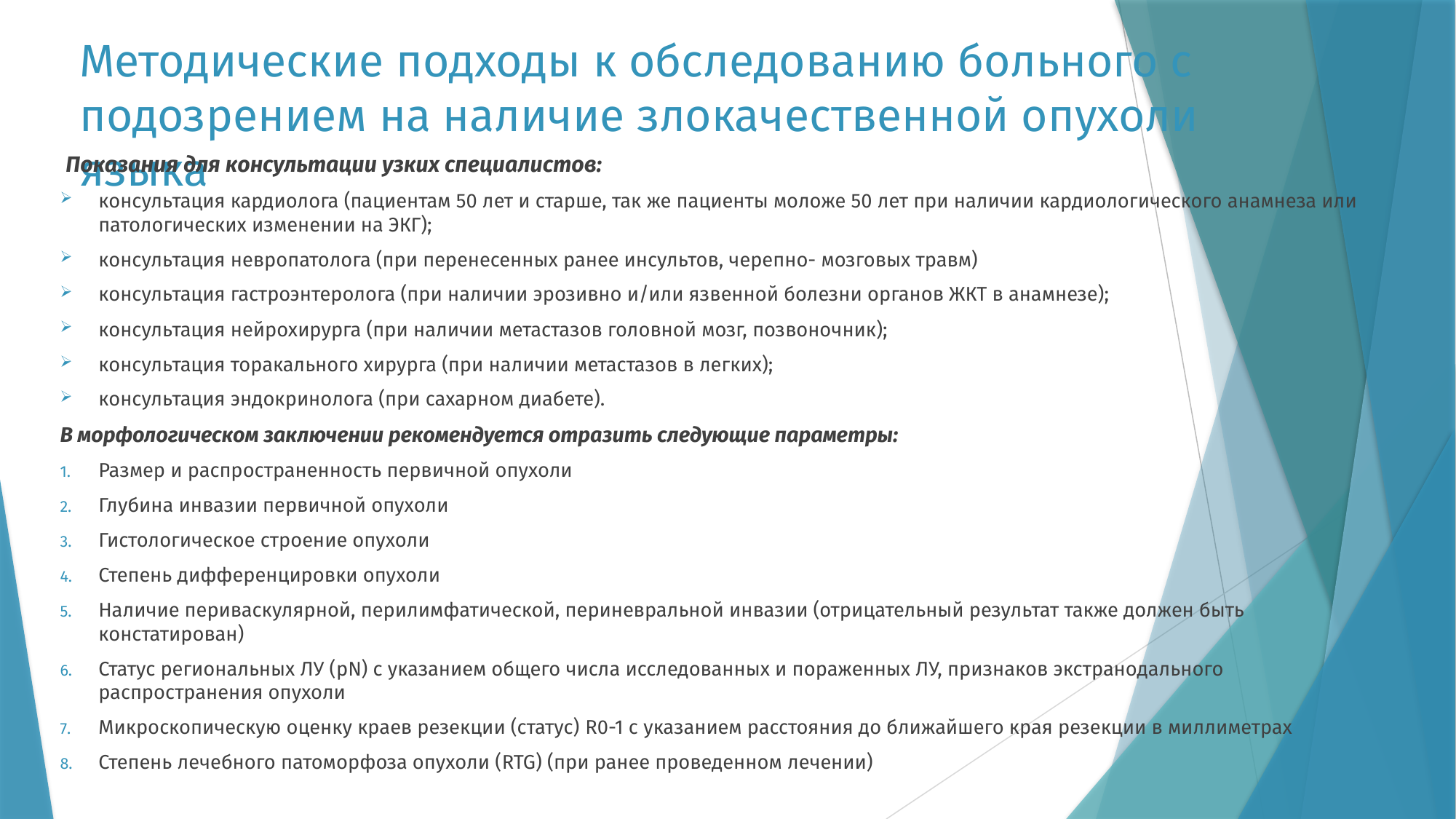

# Методические подходы к обследованию больного с подозрением на наличие злокачественной опухоли языка
 Показания для консультации узких специалистов:
консультация кардиолога (пациентам 50 лет и старше, так же пациенты моложе 50 лет при наличии кардиологического анамнеза или патологических изменении на ЭКГ);
консультация невропатолога (при перенесенных ранее инсультов, черепно- мозговых травм)
консультация гастроэнтеролога (при наличии эрозивно и/или язвенной болезни органов ЖКТ в анамнезе);
консультация нейрохирурга (при наличии метастазов головной мозг, позвоночник);
консультация торакального хирурга (при наличии метастазов в легких);
консультация эндокринолога (при сахарном диабете).
В морфологическом заключении рекомендуется отразить следующие параметры:
Размер и распространенность первичной опухоли
Глубина инвазии первичной опухоли
Гистологическое строение опухоли
Степень дифференцировки опухоли
Наличие периваскулярной, перилимфатической, периневральной инвазии (отрицательный результат также должен быть констатирован)
Статус региональных ЛУ (pN) с указанием общего числа исследованных и пораженных ЛУ, признаков экстранодального распространения опухоли
Микроскопическую оценку краев резекции (статус) R0-1 c указанием расстояния до ближайшего края резекции в миллиметрах
Степень лечебного патоморфоза опухоли (RTG) (при ранее проведенном лечении)